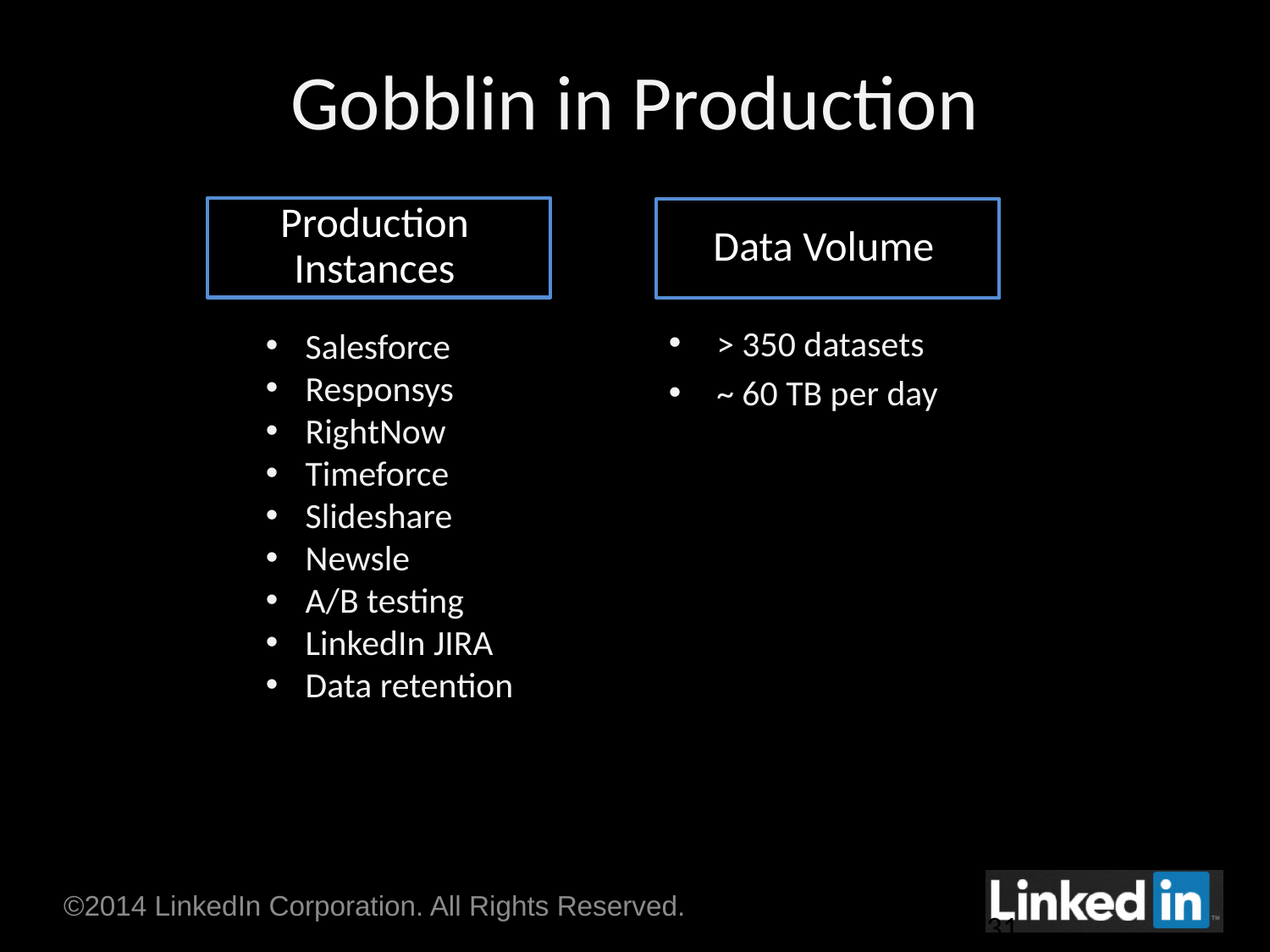

# Gobblin in Production

Production Instances

Data Volume
> 350 datasets
~ 60 TB per day

Salesforce
Responsys
RightNow
Timeforce
Slideshare
Newsle
A/B testing
LinkedIn JIRA
Data retention
31